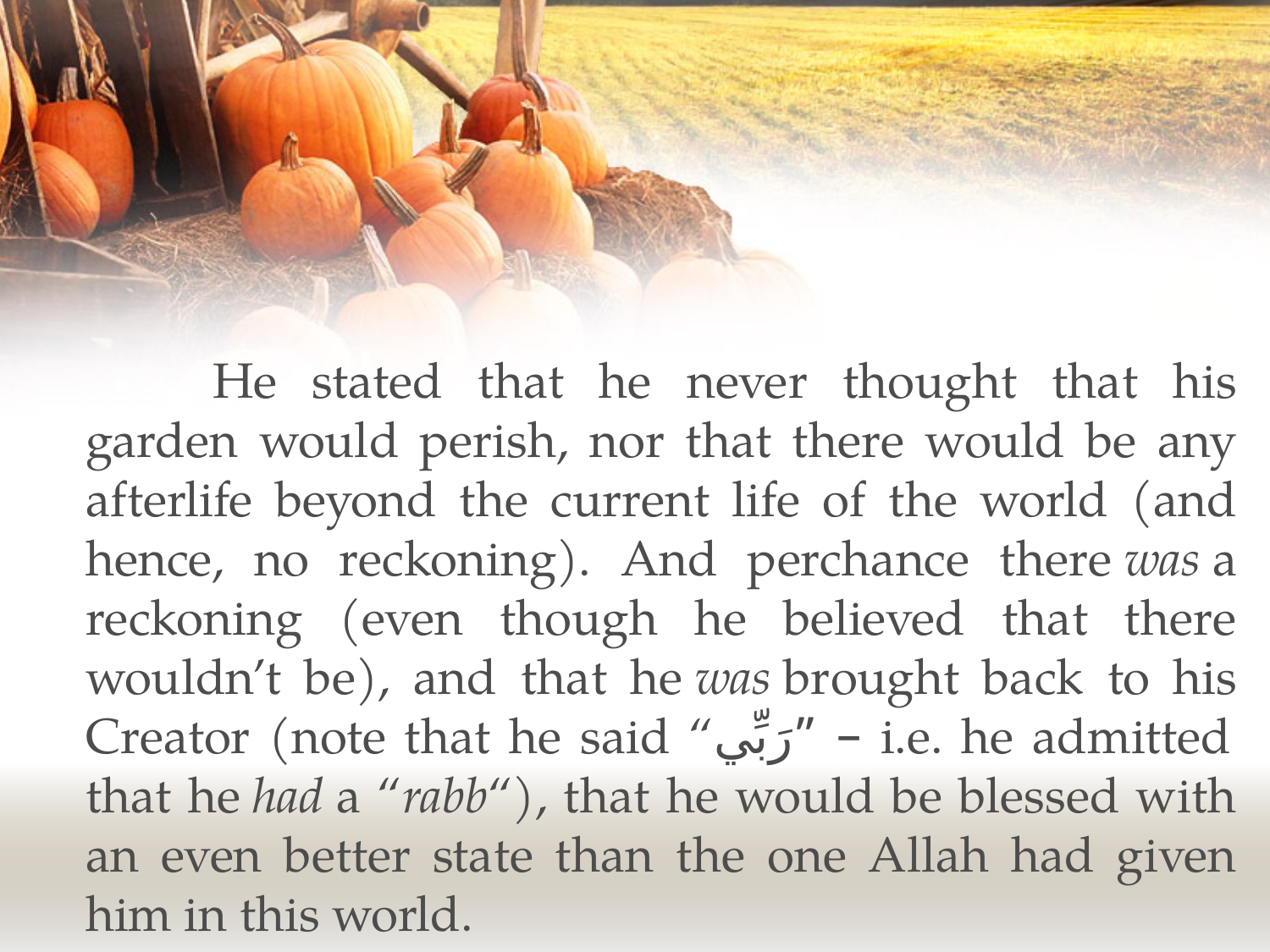

He stated that he never thought that his garden would perish, nor that there would be any afterlife beyond the current life of the world (and hence, no reckoning). And perchance there was a reckoning (even though he believed that there wouldn’t be), and that he was brought back to his Creator (note that he said “رَبِّي” – i.e. he admitted that he had a “rabb“), that he would be blessed with an even better state than the one Allah had given him in this world.